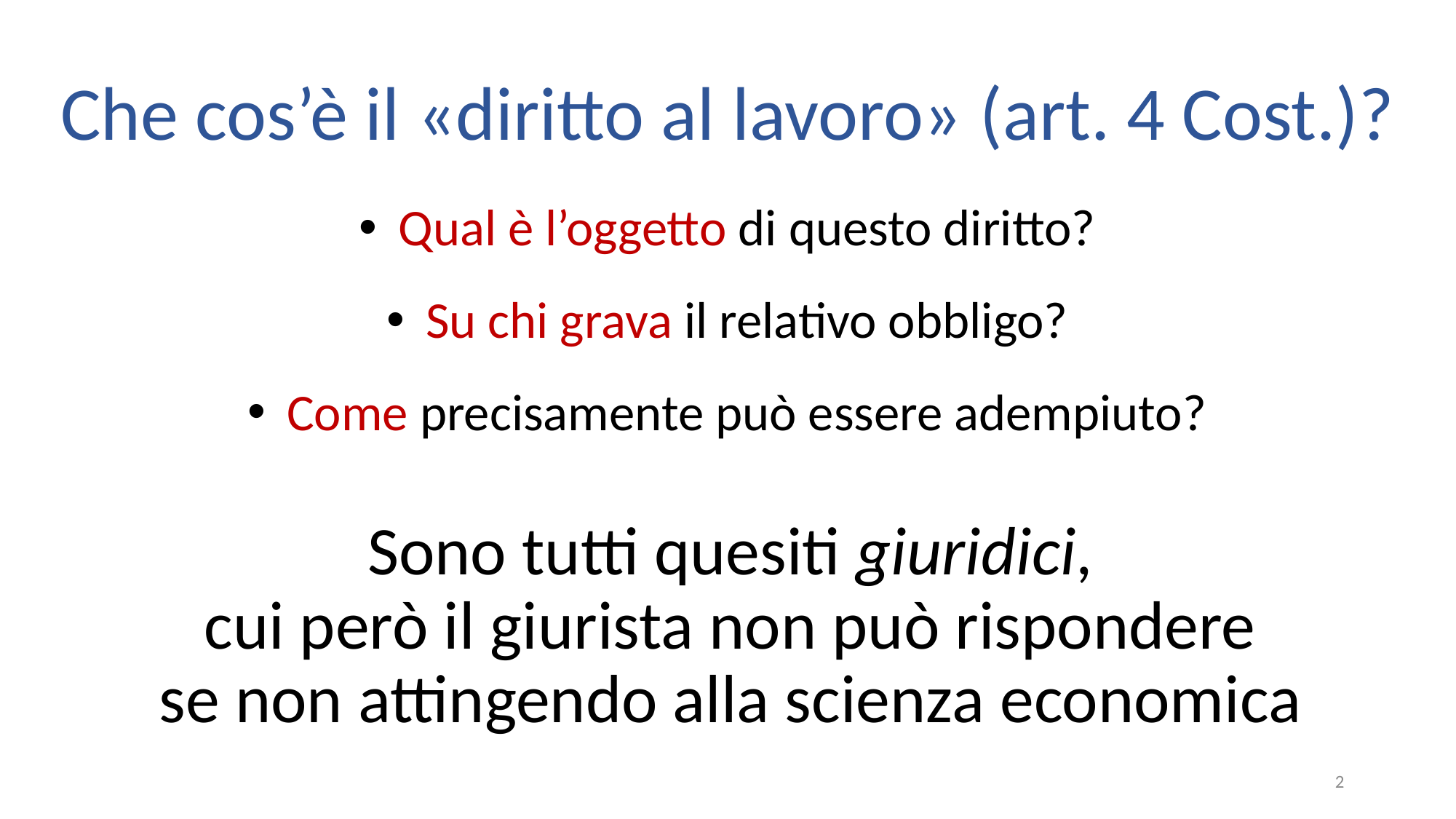

# Che cos’è il «diritto al lavoro» (art. 4 Cost.)?

 Qual è l’oggetto di questo diritto?

 Su chi grava il relativo obbligo?

 Come precisamente può essere adempiuto?
Sono tutti quesiti giuridici,
cui però il giurista non può rispondere
se non attingendo alla scienza economica

2